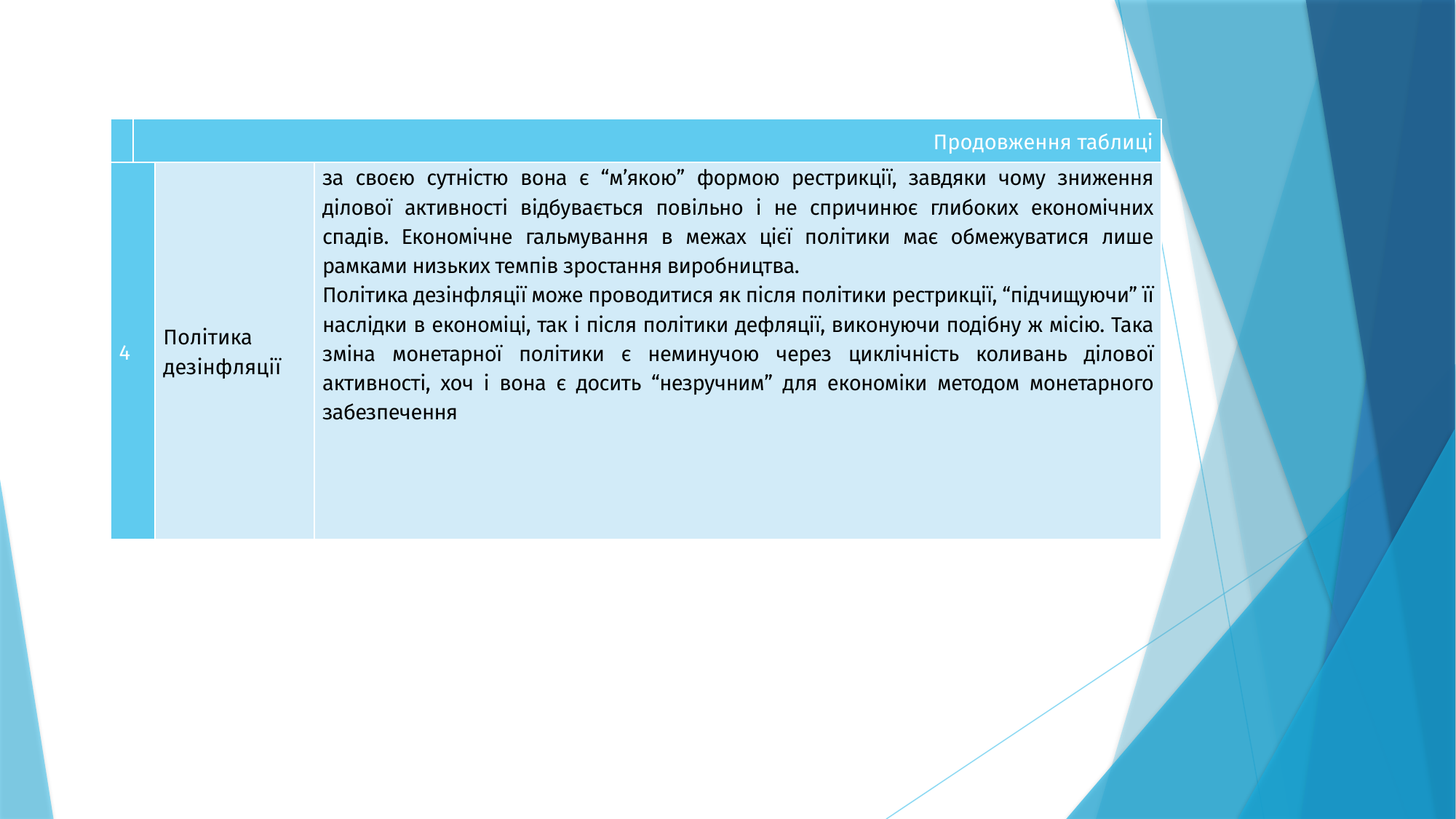

|  | Продовження таблиці |  |  |
| --- | --- | --- | --- |
| 4 |  | Політика дезінфляції | за своєю сутністю вона є “м’якою” формою рестрикції, завдяки чому зниження ділової активності відбувається повільно і не спричинює глибоких економічних спадів. Економічне гальмування в межах цієї політики має обмежуватися лише рамками низьких темпів зростання виробництва. Політика дезінфляції може проводитися як після політики рестрикції, “підчищуючи” її наслідки в економіці, так і після політики дефляції, виконуючи подібну ж місію. Така зміна монетарної політики є неминучою через циклічність коливань ділової активності, хоч і вона є досить “незручним” для економіки методом монетарного забезпечення |